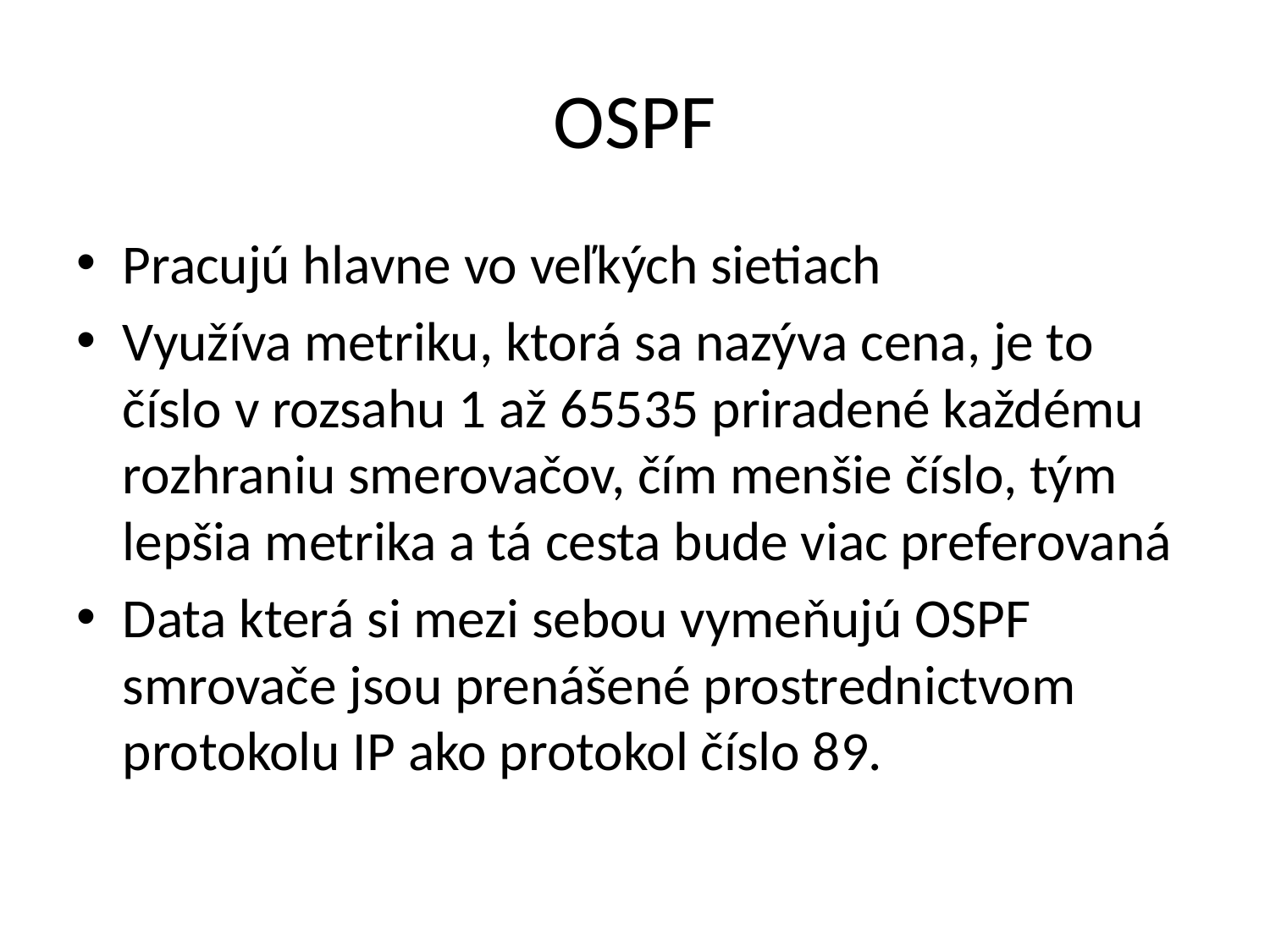

# OSPF
Pracujú hlavne vo veľkých sietiach
Využíva metriku, ktorá sa nazýva cena, je to číslo v rozsahu 1 až 65535 priradené každému rozhraniu smerovačov, čím menšie číslo, tým lepšia metrika a tá cesta bude viac preferovaná
Data která si mezi sebou vymeňujú OSPF smrovače jsou prenášené prostrednictvom protokolu IP ako protokol číslo 89.